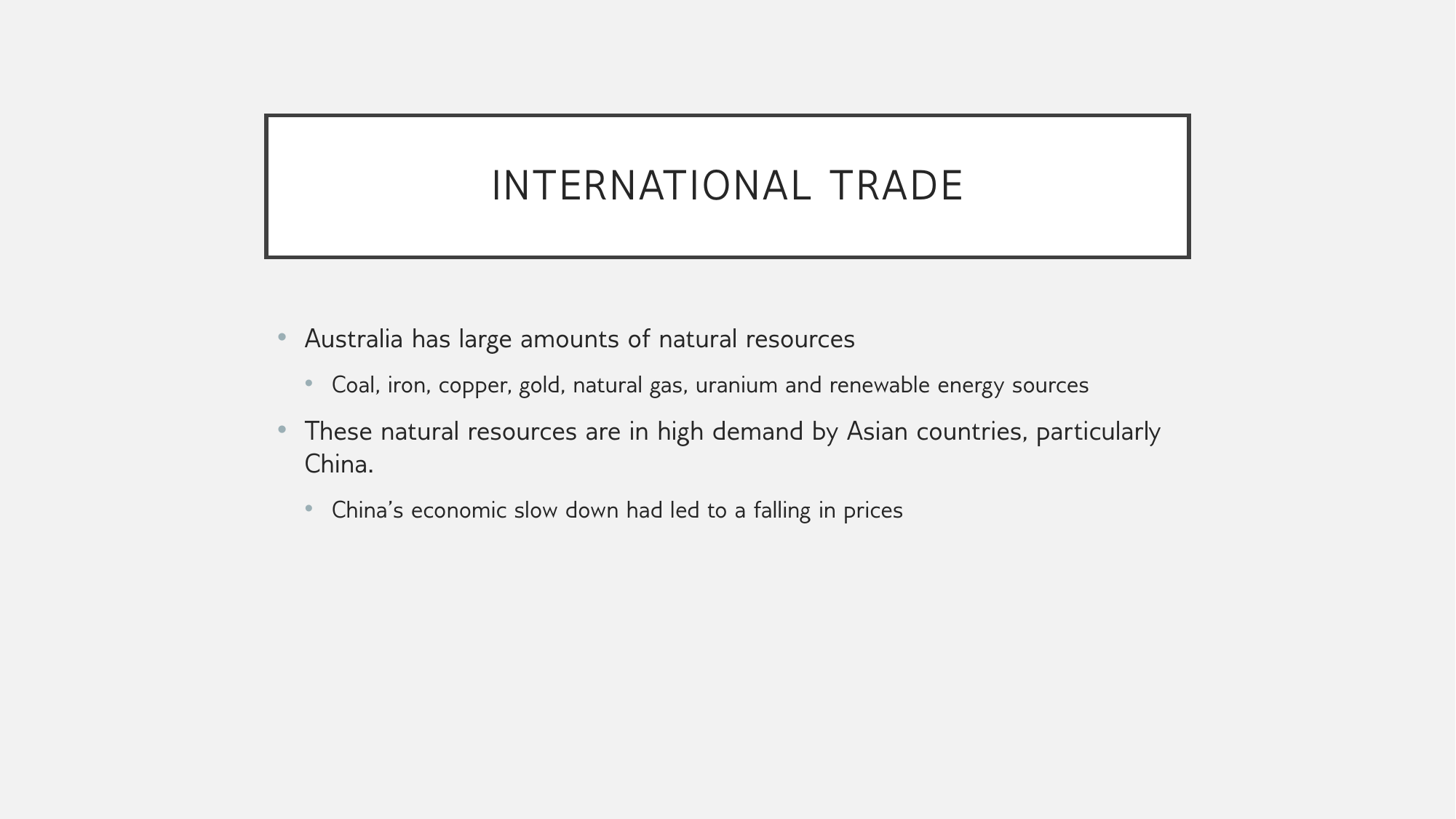

# International trade
Australia has large amounts of natural resources
Coal, iron, copper, gold, natural gas, uranium and renewable energy sources
These natural resources are in high demand by Asian countries, particularly China.
China’s economic slow down had led to a falling in prices